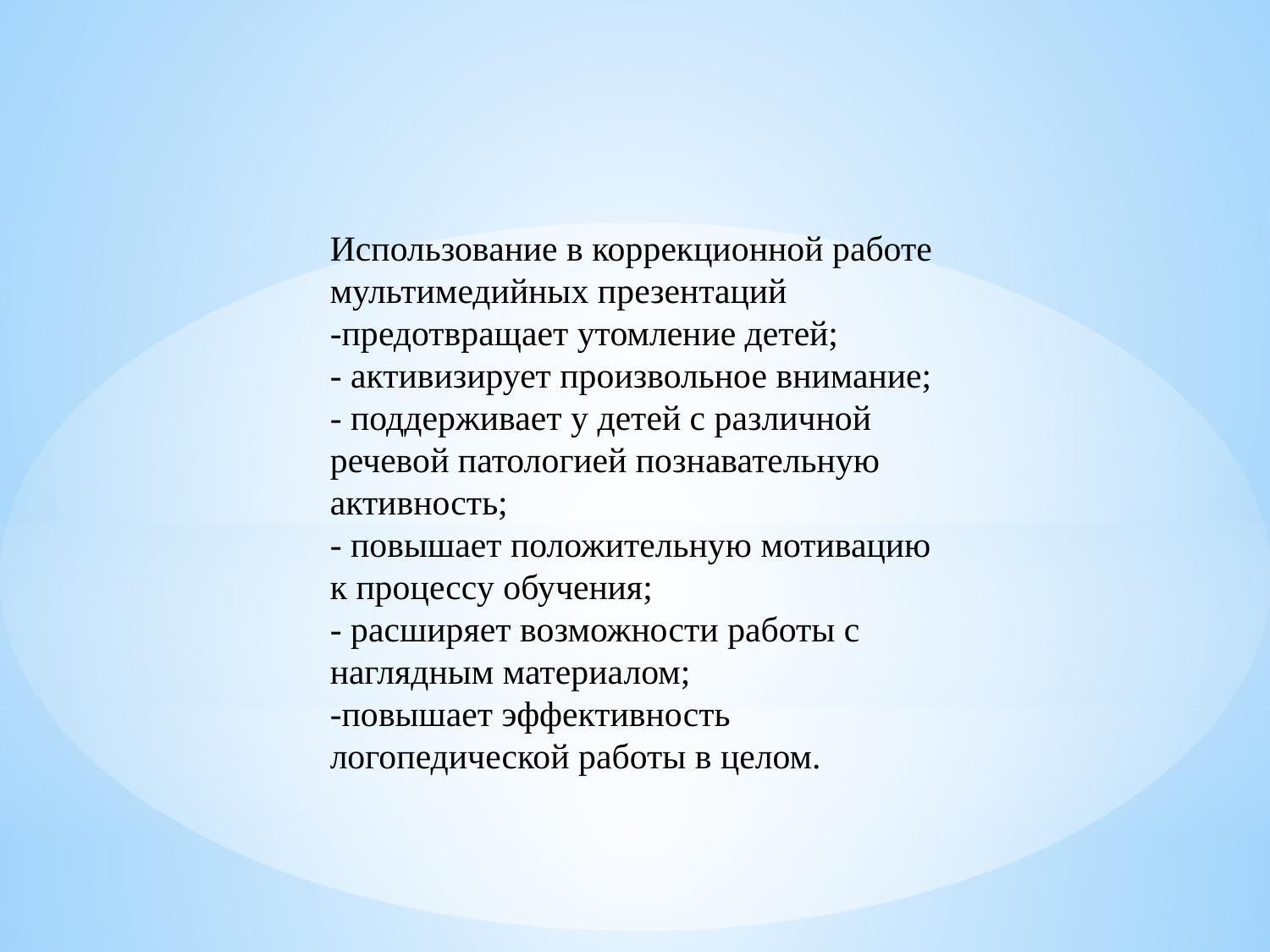

Использование в коррекционной работе мультимедийных презентаций
-предотвращает утомление детей;
- активизирует произвольное внимание;
- поддерживает у детей с различной речевой патологией познавательную активность;
- повышает положительную мотивацию к процессу обучения;
- расширяет возможности работы с наглядным материалом;
-повышает эффективность логопедической работы в целом.